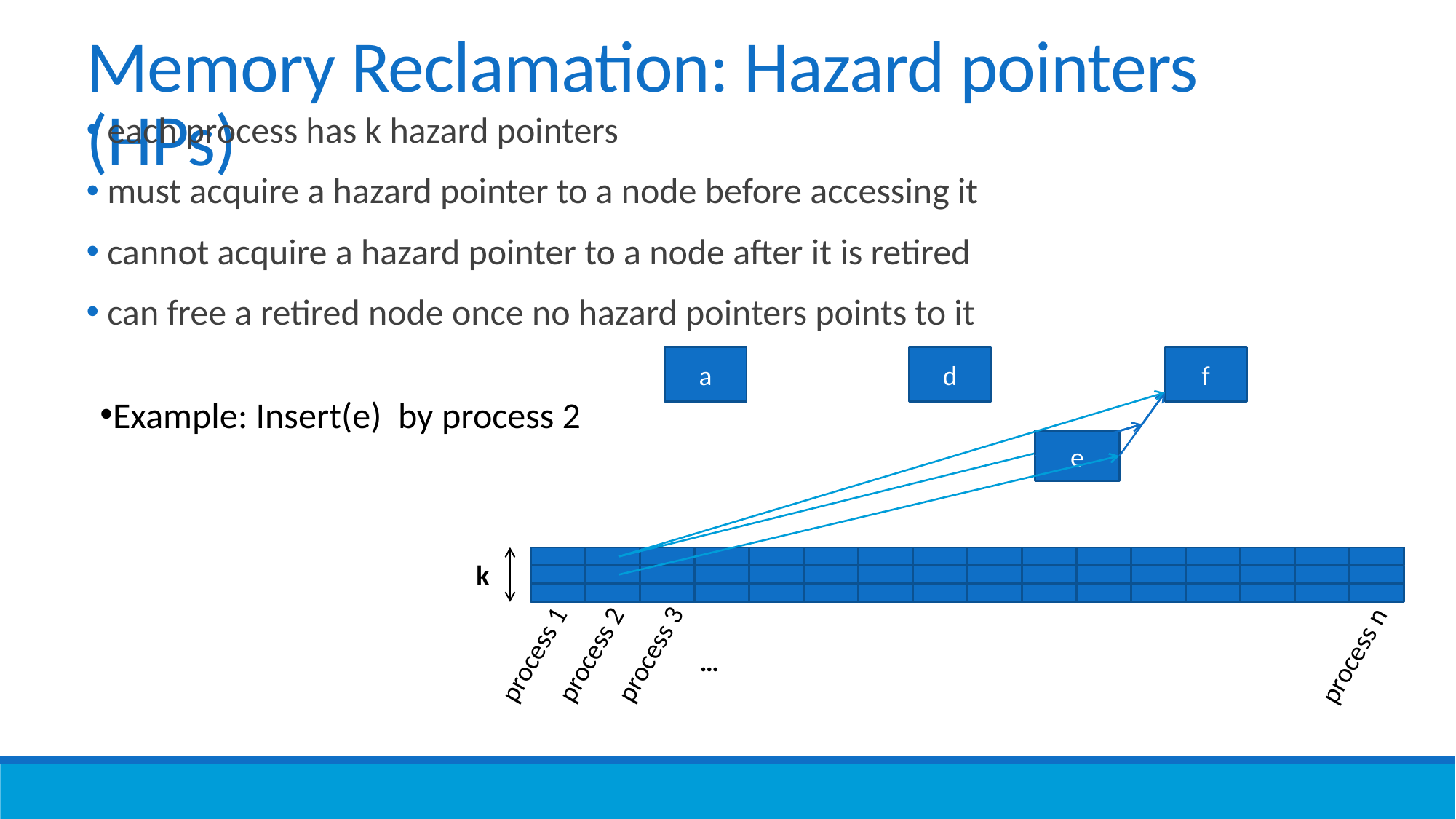

Memory Reclamation: Hazard pointers (HPs)
 each process has k hazard pointers
 must acquire a hazard pointer to a node before accessing it
 cannot acquire a hazard pointer to a node after it is retired
 can free a retired node once no hazard pointers points to it
a
d
f
Example: Insert(e)  by process 2
e

k

process 3
…
process 1
process 2
process n